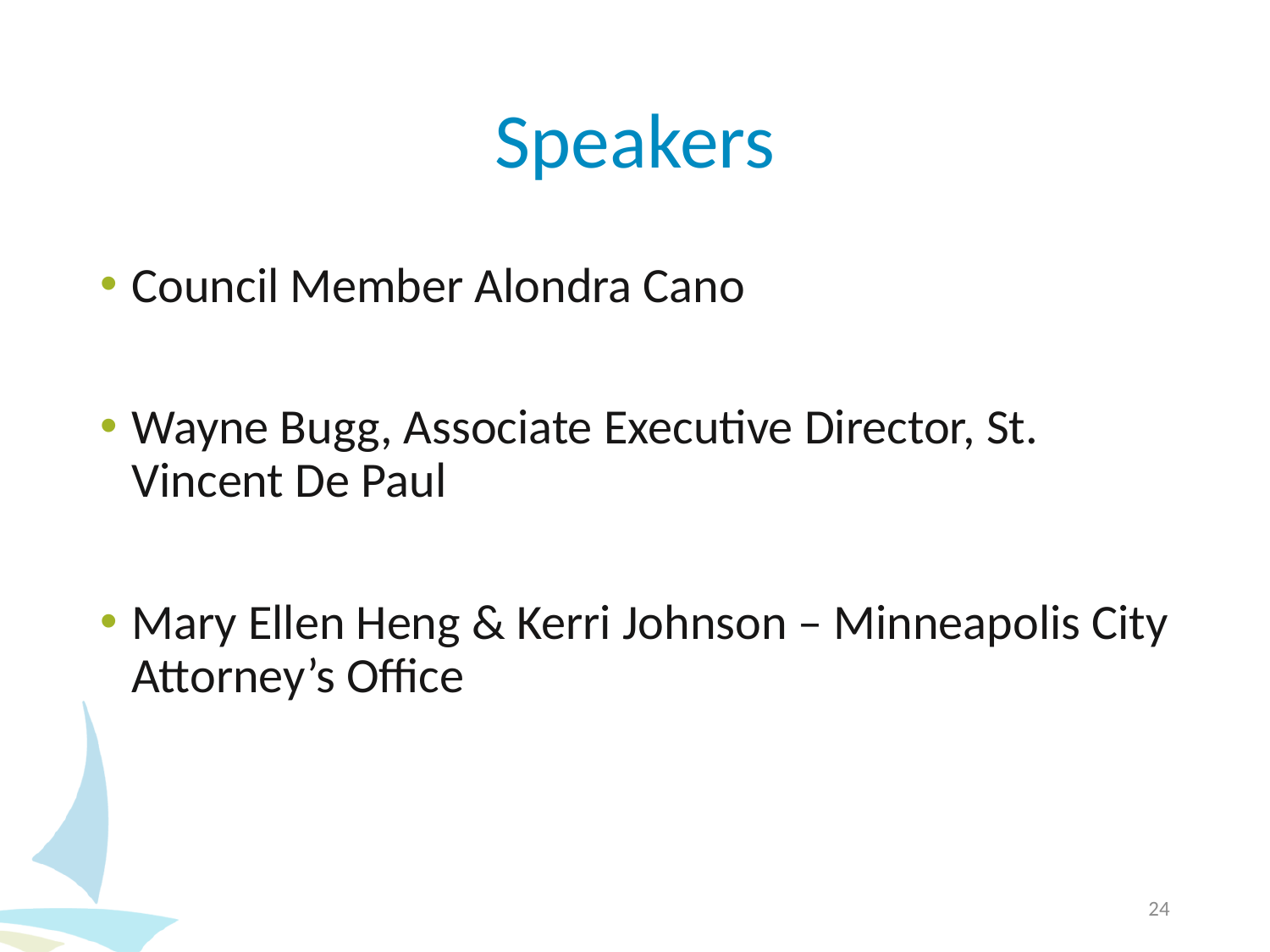

# Speakers
Council Member Alondra Cano

Wayne Bugg, Associate Executive Director, St. Vincent De Paul

Mary Ellen Heng & Kerri Johnson – Minneapolis City Attorney’s Office

24